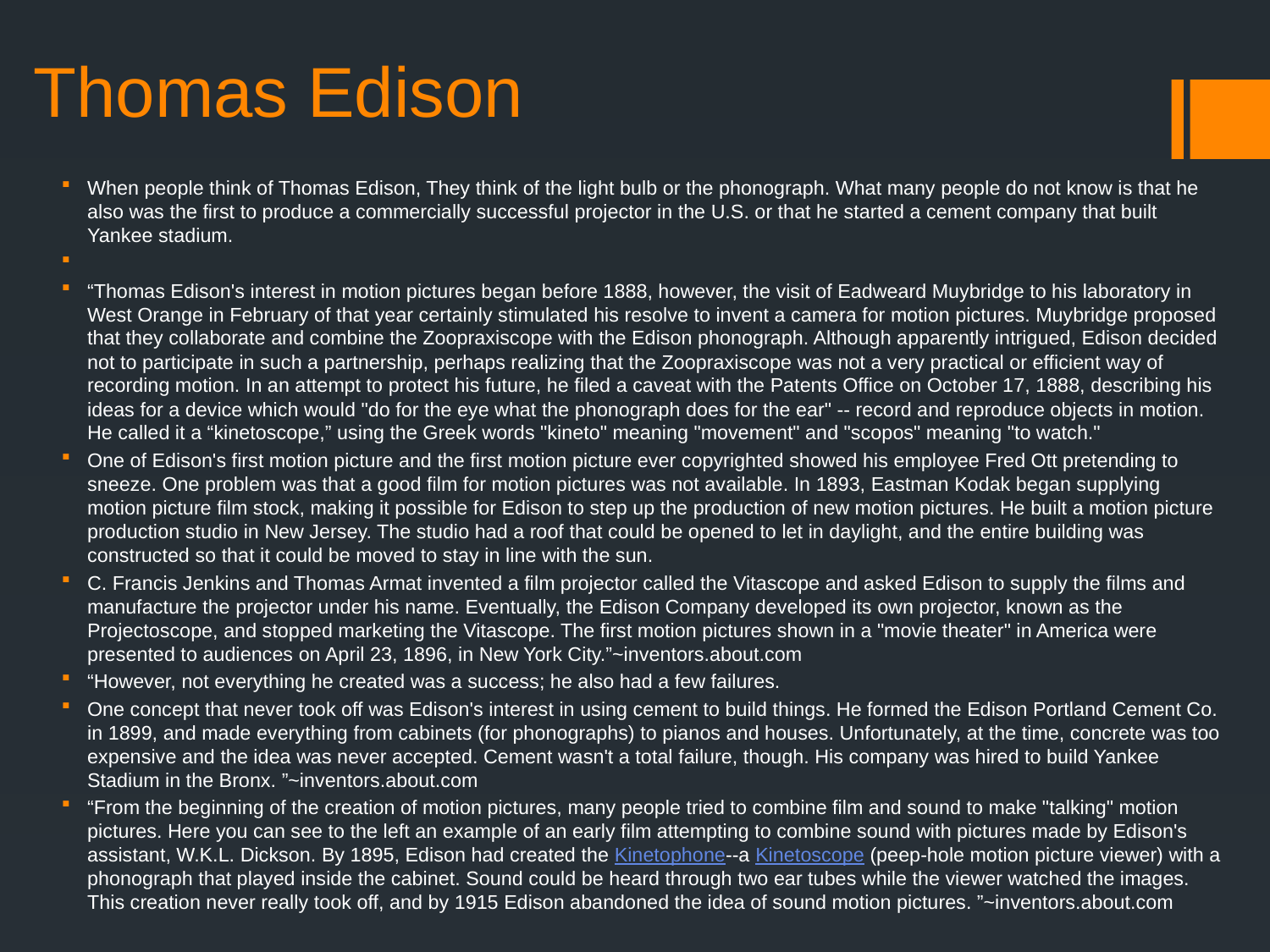

# Thomas Edison
When people think of Thomas Edison, They think of the light bulb or the phonograph. What many people do not know is that he also was the first to produce a commercially successful projector in the U.S. or that he started a cement company that built Yankee stadium.

“Thomas Edison's interest in motion pictures began before 1888, however, the visit of Eadweard Muybridge to his laboratory in West Orange in February of that year certainly stimulated his resolve to invent a camera for motion pictures. Muybridge proposed that they collaborate and combine the Zoopraxiscope with the Edison phonograph. Although apparently intrigued, Edison decided not to participate in such a partnership, perhaps realizing that the Zoopraxiscope was not a very practical or efficient way of recording motion. In an attempt to protect his future, he filed a caveat with the Patents Office on October 17, 1888, describing his ideas for a device which would "do for the eye what the phonograph does for the ear" -- record and reproduce objects in motion. He called it a “kinetoscope,” using the Greek words "kineto" meaning "movement" and "scopos" meaning "to watch."
One of Edison's first motion picture and the first motion picture ever copyrighted showed his employee Fred Ott pretending to sneeze. One problem was that a good film for motion pictures was not available. In 1893, Eastman Kodak began supplying motion picture film stock, making it possible for Edison to step up the production of new motion pictures. He built a motion picture production studio in New Jersey. The studio had a roof that could be opened to let in daylight, and the entire building was constructed so that it could be moved to stay in line with the sun.
C. Francis Jenkins and Thomas Armat invented a film projector called the Vitascope and asked Edison to supply the films and manufacture the projector under his name. Eventually, the Edison Company developed its own projector, known as the Projectoscope, and stopped marketing the Vitascope. The first motion pictures shown in a "movie theater" in America were presented to audiences on April 23, 1896, in New York City.”~inventors.about.com
“However, not everything he created was a success; he also had a few failures.
One concept that never took off was Edison's interest in using cement to build things. He formed the Edison Portland Cement Co. in 1899, and made everything from cabinets (for phonographs) to pianos and houses. Unfortunately, at the time, concrete was too expensive and the idea was never accepted. Cement wasn't a total failure, though. His company was hired to build Yankee Stadium in the Bronx. ”~inventors.about.com
“From the beginning of the creation of motion pictures, many people tried to combine film and sound to make "talking" motion pictures. Here you can see to the left an example of an early film attempting to combine sound with pictures made by Edison's assistant, W.K.L. Dickson. By 1895, Edison had created the Kinetophone--a Kinetoscope (peep-hole motion picture viewer) with a phonograph that played inside the cabinet. Sound could be heard through two ear tubes while the viewer watched the images. This creation never really took off, and by 1915 Edison abandoned the idea of sound motion pictures. ”~inventors.about.com